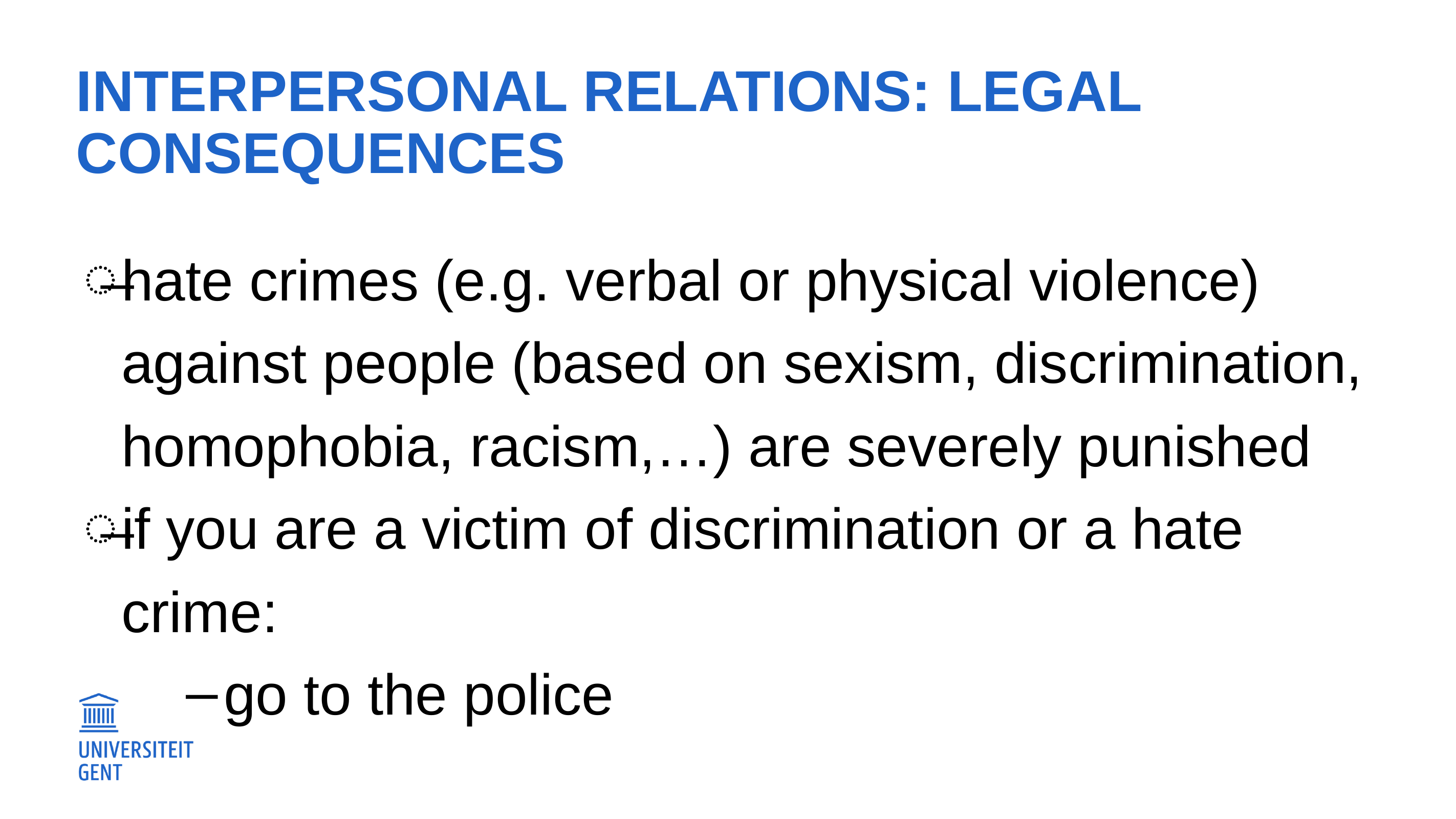

# Interpersonal relations: legal consequences
hate crimes (e.g. verbal or physical violence) against people (based on sexism, discrimination, homophobia, racism,…) are severely punished
if you are a victim of discrimination or a hate crime:
go to the police